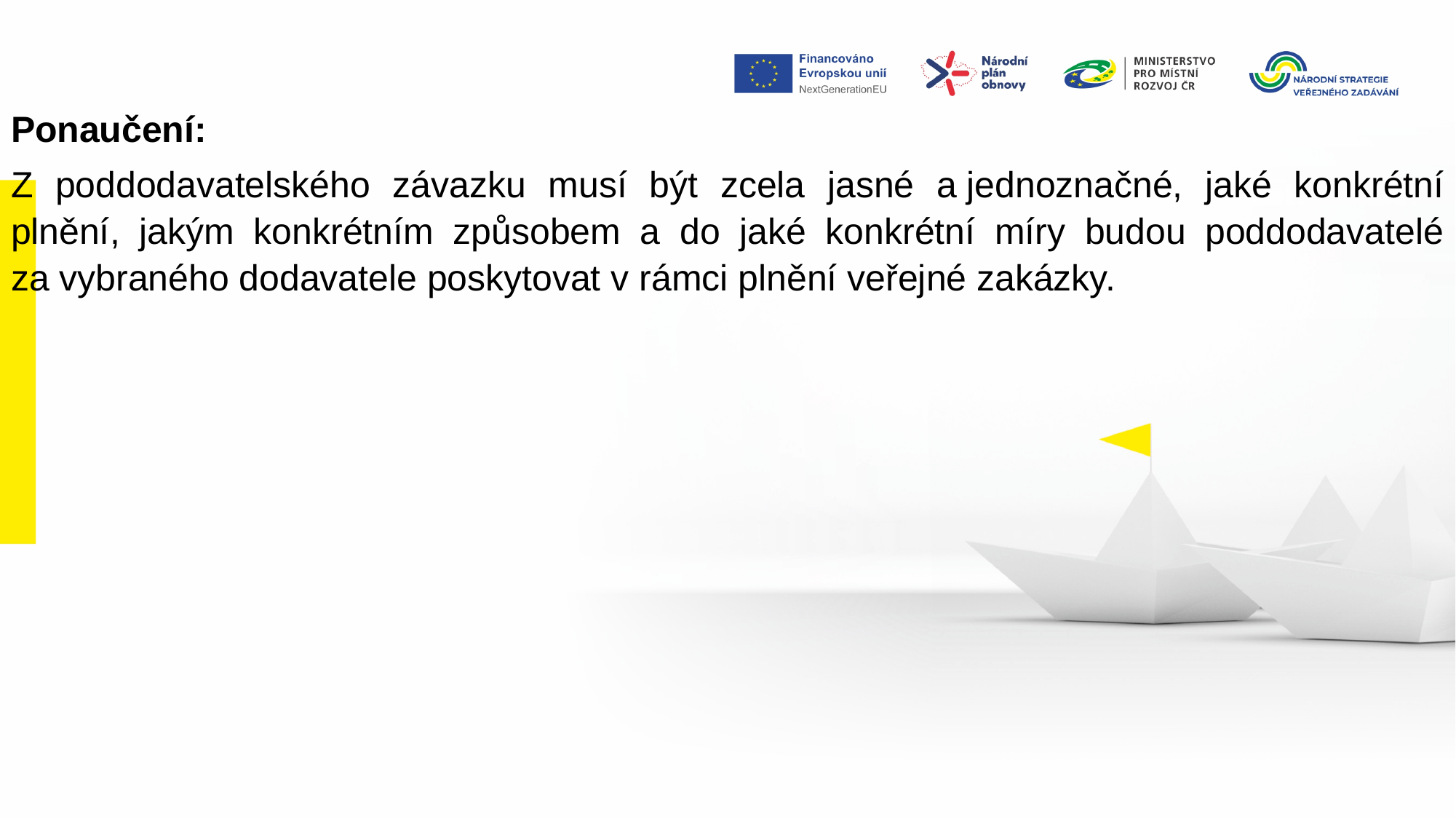

Ponaučení:
Z poddodavatelského závazku musí být zcela jasné a jednoznačné, jaké konkrétní plnění, jakým konkrétním způsobem a do jaké konkrétní míry budou poddodavatelé za vybraného dodavatele poskytovat v rámci plnění veřejné zakázky.